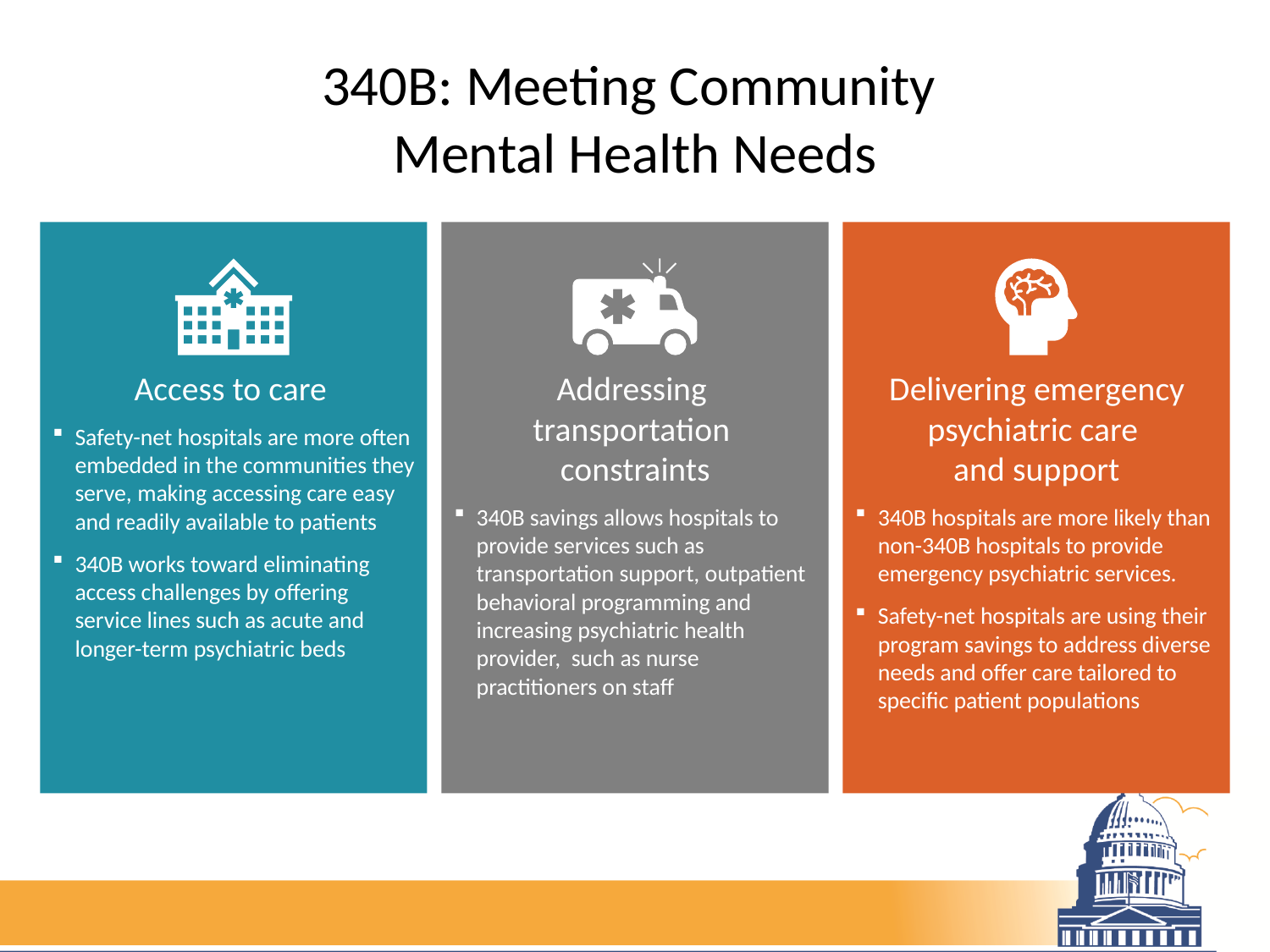

# 340B: Meeting Community Mental Health Needs
Access to care
Safety-net hospitals are more often embedded in the communities they serve, making accessing care easy and readily available to patients
340B works toward eliminating access challenges by offering service lines such as acute and longer-term psychiatric beds

Addressing
transportation
constraints
340B savings allows hospitals to provide services such as transportation support, outpatient behavioral programming and increasing psychiatric health provider,  such as nurse practitioners on staff

Delivering emergency psychiatric care
and support
340B hospitals are more likely than non-340B hospitals to provide emergency psychiatric services.
Safety-net hospitals are using their program savings to address diverse needs and offer care tailored to specific patient populations